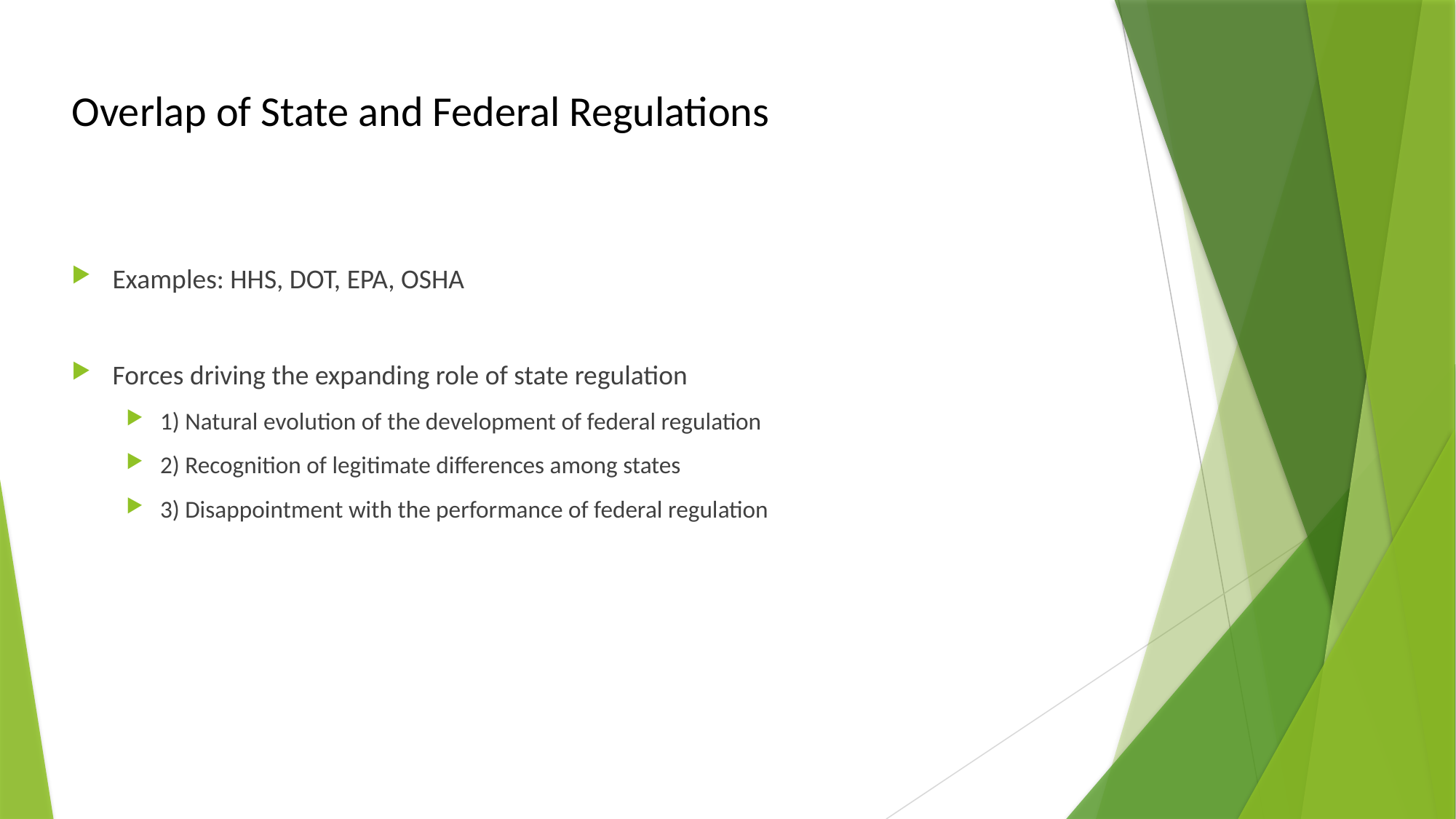

# Overlap of State and Federal Regulations
Examples: HHS, DOT, EPA, OSHA

Forces driving the expanding role of state regulation
1) Natural evolution of the development of federal regulation
2) Recognition of legitimate differences among states
3) Disappointment with the performance of federal regulation